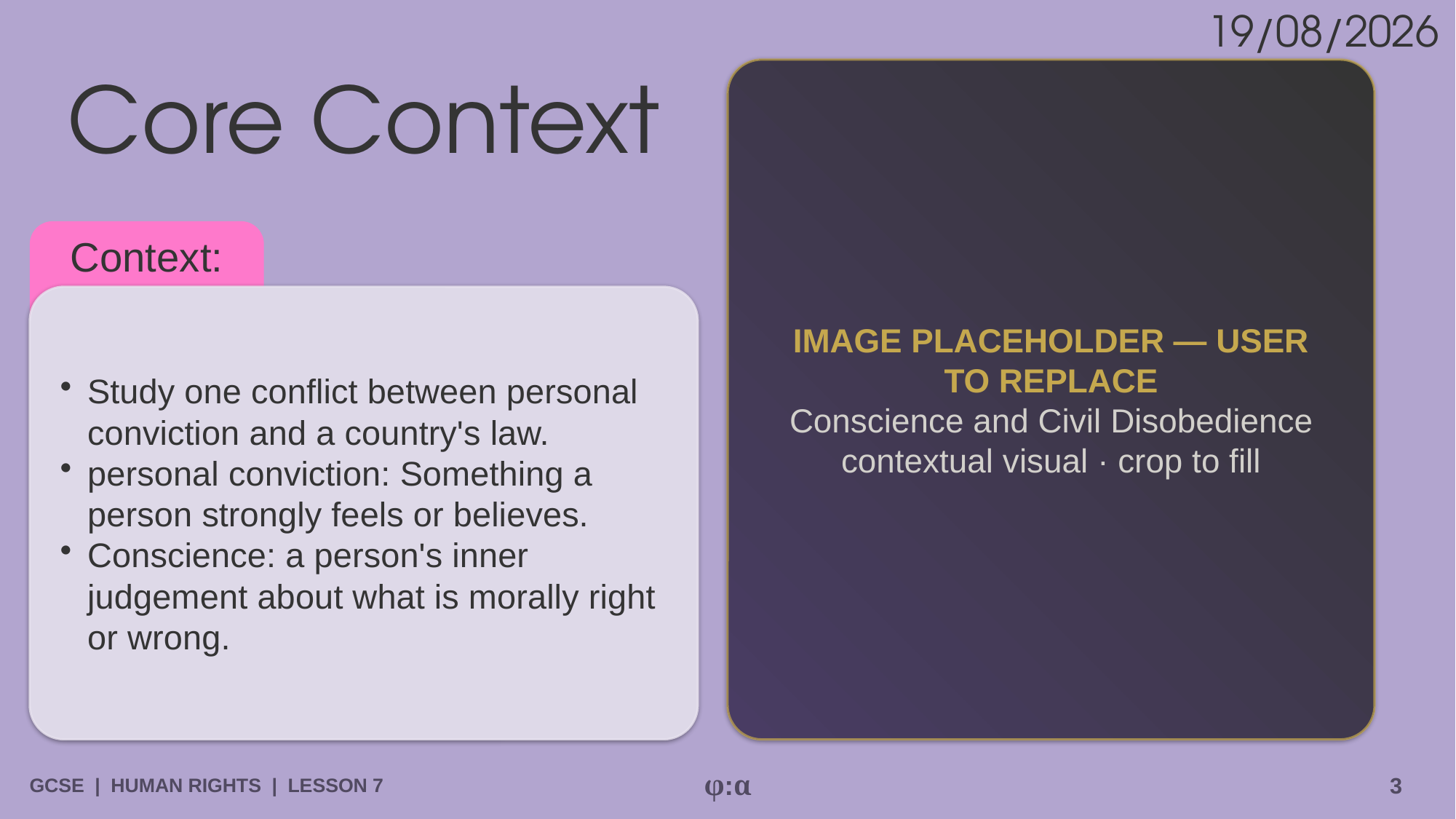

19/08/2026
# Core Context
IMAGE PLACEHOLDER — USER TO REPLACE
Conscience and Civil Disobedience contextual visual · crop to fill
Context:
​Study one conflict between personal conviction and a country's law.
​personal conviction: Something a person strongly feels or believes.
​Conscience: a person's inner judgement about what is morally right or wrong.
GCSE  |  HUMAN RIGHTS  |  LESSON 7
φ:α
3